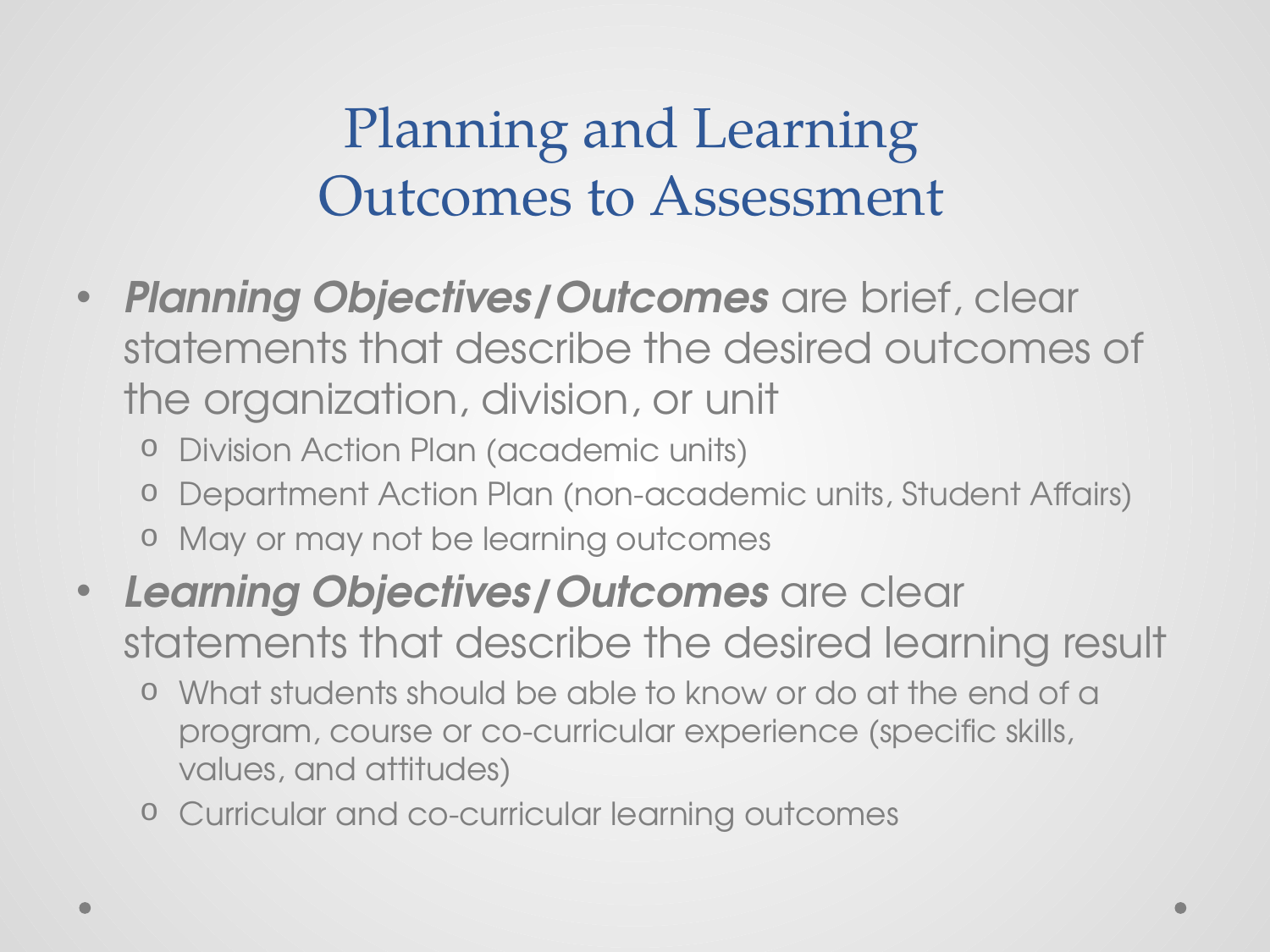

# Planning and Learning Outcomes to Assessment
Planning Objectives/Outcomes are brief, clear statements that describe the desired outcomes of the organization, division, or unit
Division Action Plan (academic units)
Department Action Plan (non-academic units, Student Affairs)
May or may not be learning outcomes
Learning Objectives/Outcomes are clear statements that describe the desired learning result
What students should be able to know or do at the end of a program, course or co-curricular experience (specific skills, values, and attitudes)
Curricular and co-curricular learning outcomes